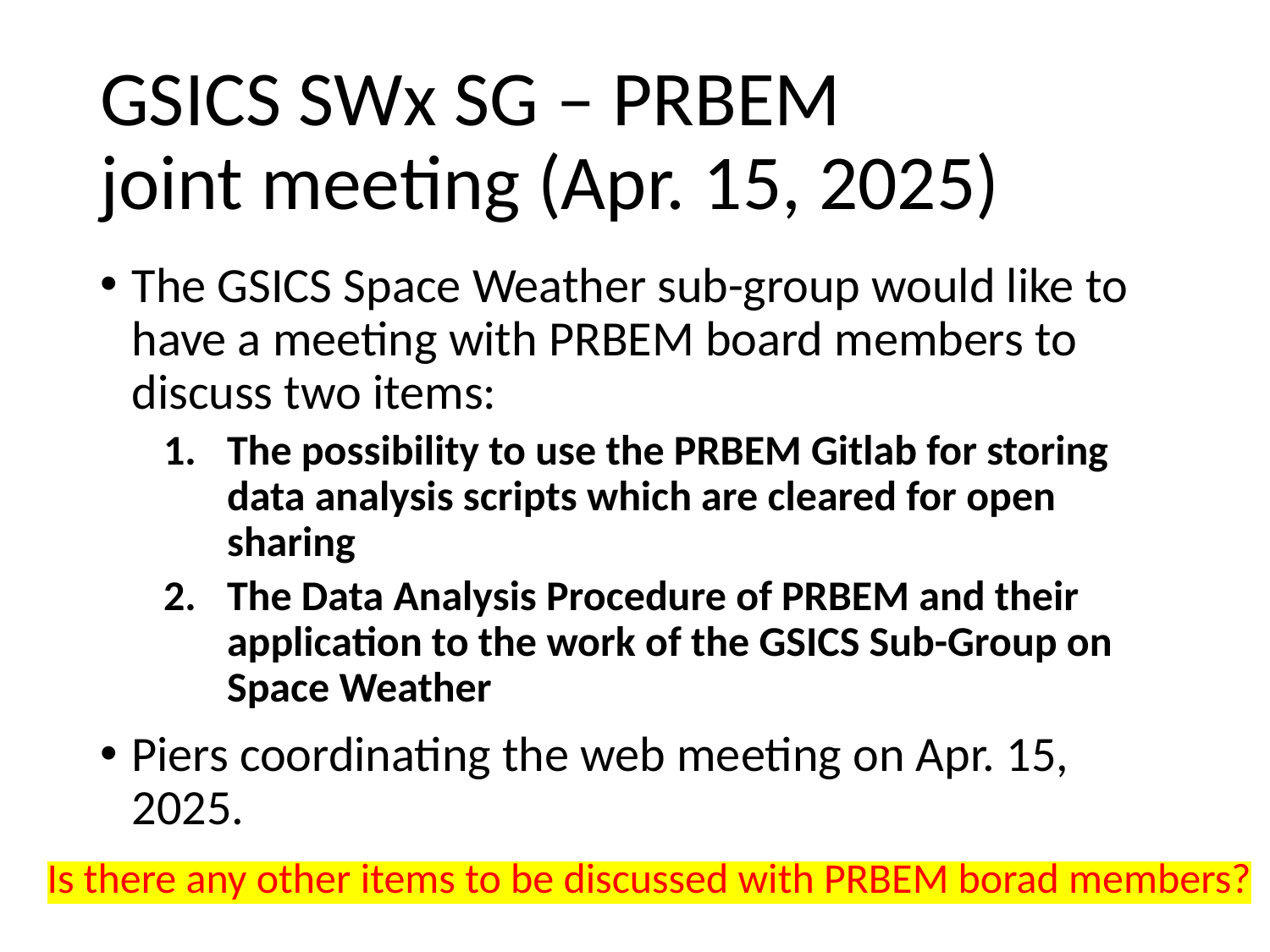

# GSICS SWx SG – PRBEM joint meeting (Apr. 15, 2025)
The GSICS Space Weather sub-group would like to have a meeting with PRBEM board members to discuss two items:
The possibility to use the PRBEM Gitlab for storing data analysis scripts which are cleared for open sharing
The Data Analysis Procedure of PRBEM and their application to the work of the GSICS Sub-Group on Space Weather
Piers coordinating the web meeting on Apr. 15, 2025.
Is there any other items to be discussed with PRBEM borad members?